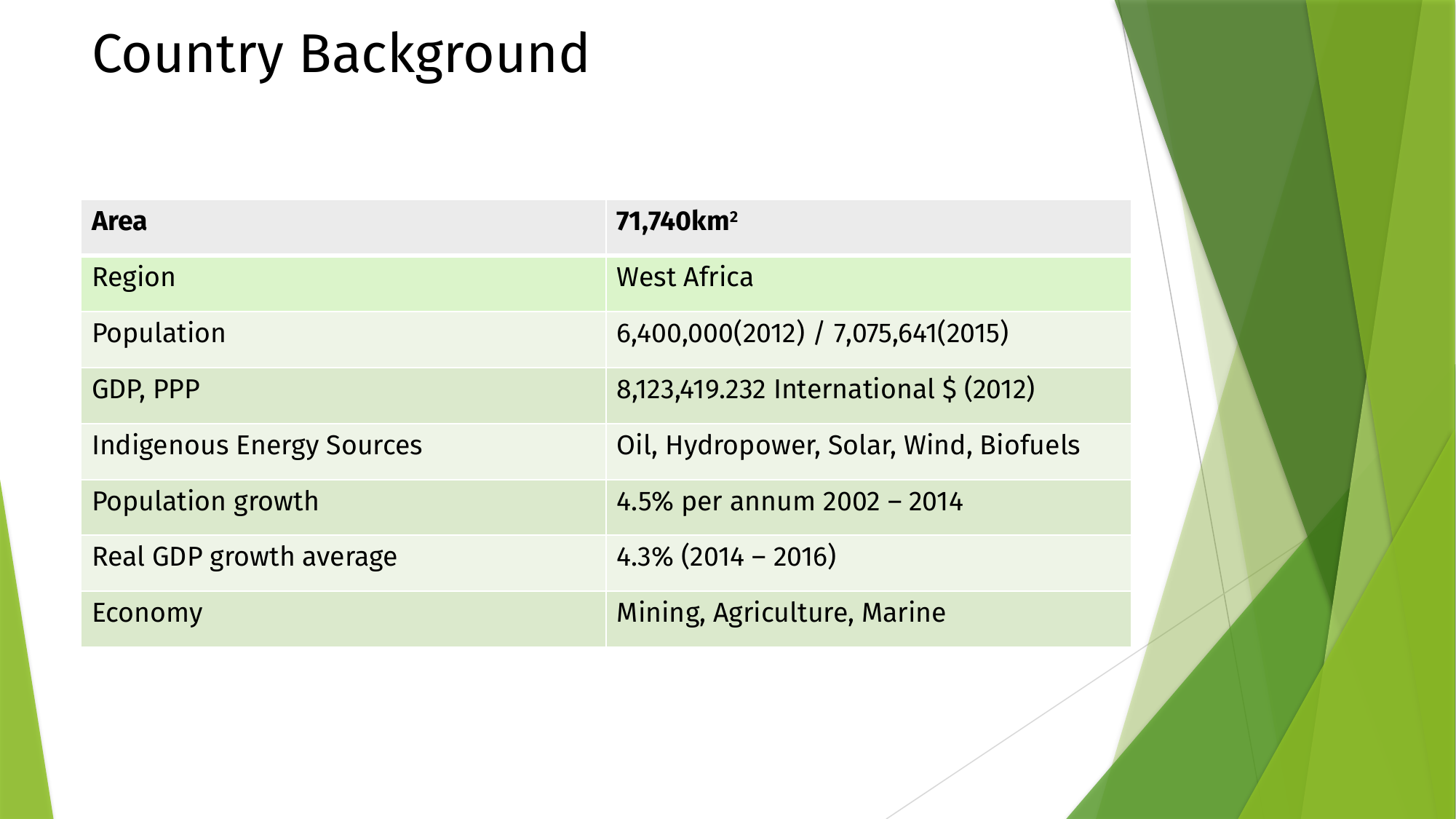

# Country Background
| Area | 71,740km2 |
| --- | --- |
| Region | West Africa |
| Population | 6,400,000(2012) / 7,075,641(2015) |
| GDP, PPP | 8,123,419.232 International $ (2012) |
| Indigenous Energy Sources | Oil, Hydropower, Solar, Wind, Biofuels |
| Population growth | 4.5% per annum 2002 – 2014 |
| Real GDP growth average | 4.3% (2014 – 2016) |
| Economy | Mining, Agriculture, Marine |